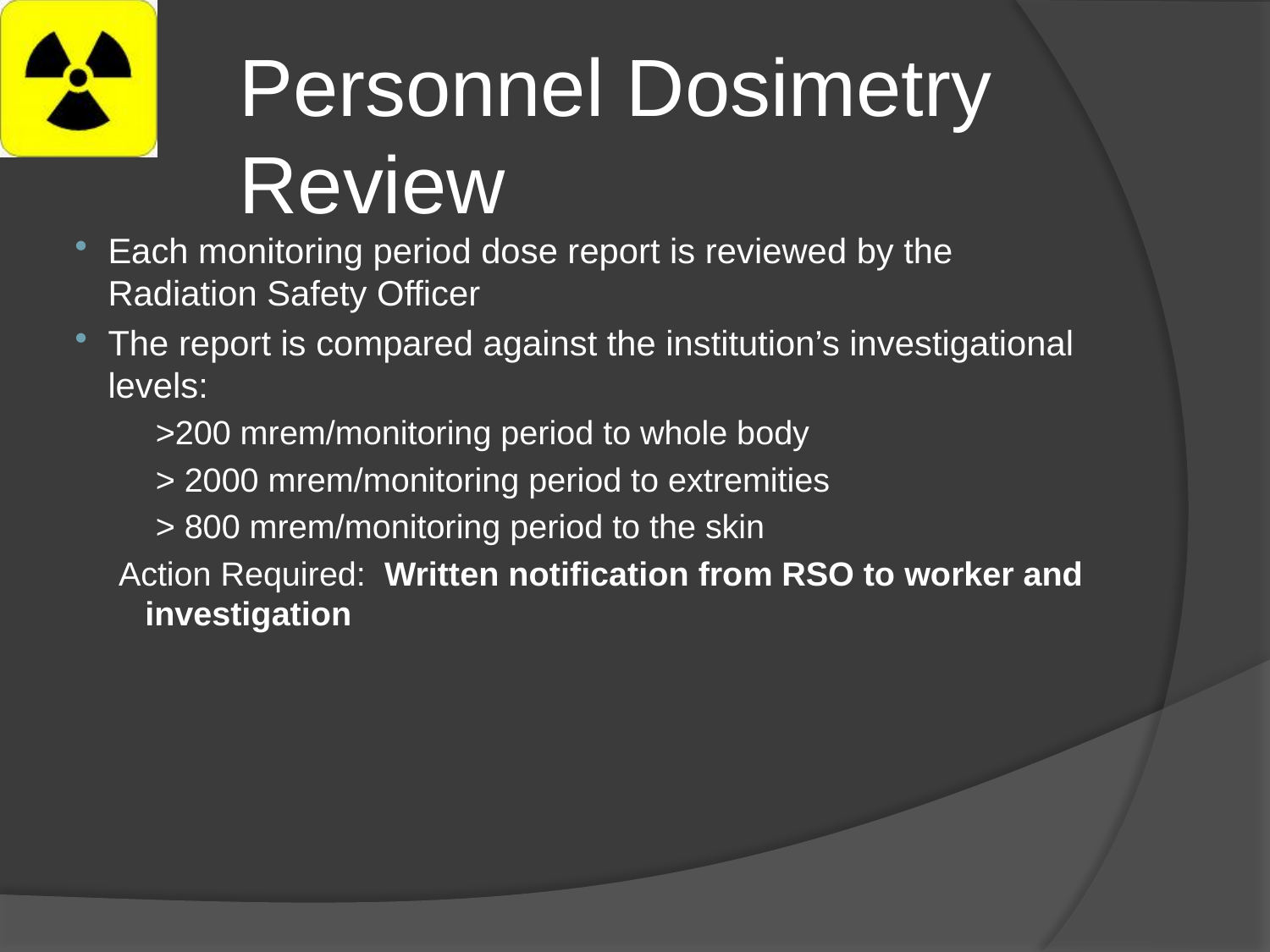

# Personnel Dosimetry Review
Each monitoring period dose report is reviewed by the Radiation Safety Officer
The report is compared against the institution’s investigational levels:
    >200 mrem/monitoring period to whole body
    > 2000 mrem/monitoring period to extremities
    > 800 mrem/monitoring period to the skin
Action Required:  Written notification from RSO to worker and investigation